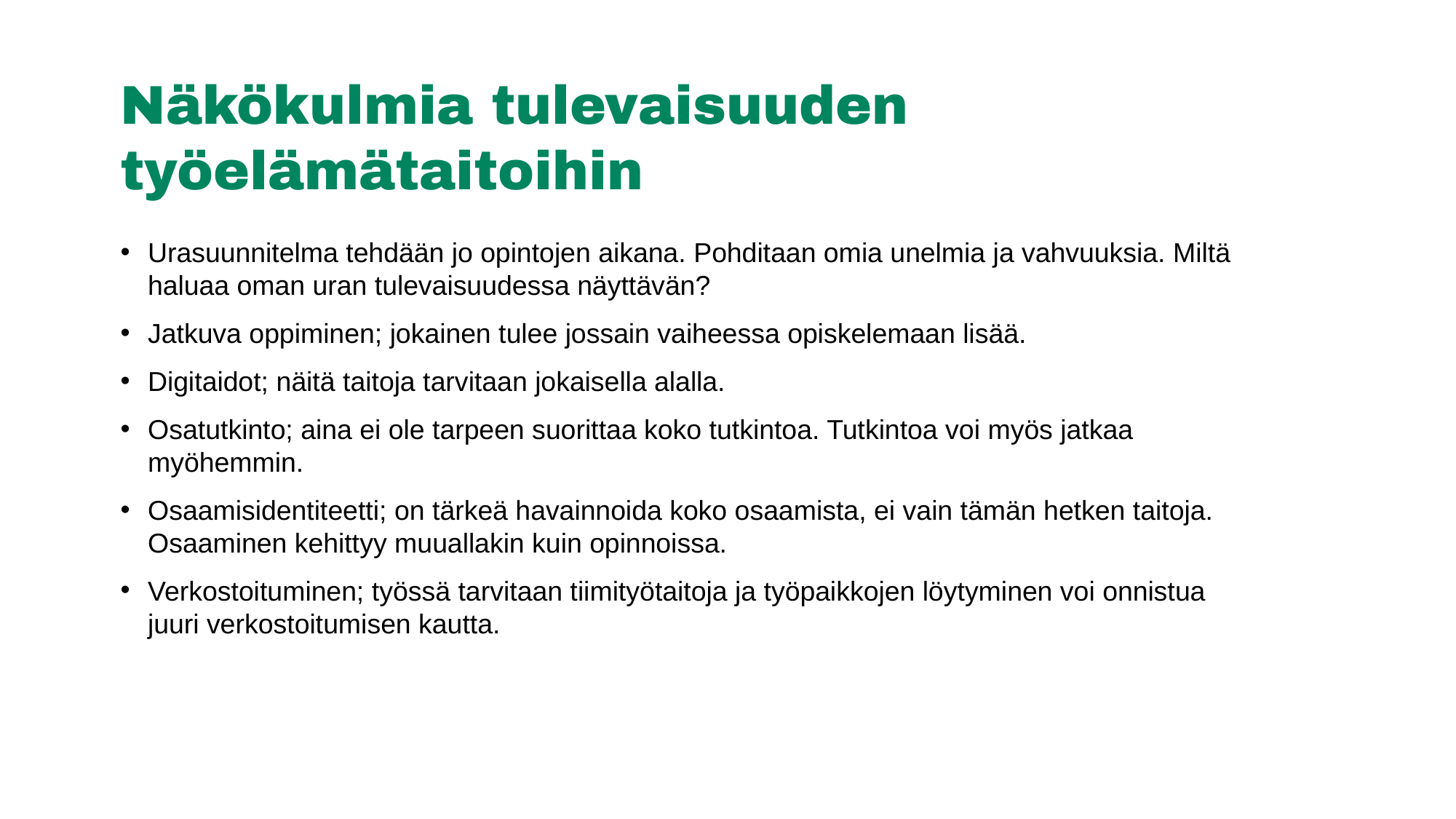

# Näkökulmia tulevaisuuden työelämätaitoihin
Urasuunnitelma tehdään jo opintojen aikana. Pohditaan omia unelmia ja vahvuuksia. Miltä haluaa oman uran tulevaisuudessa näyttävän?
Jatkuva oppiminen; jokainen tulee jossain vaiheessa opiskelemaan lisää.
Digitaidot; näitä taitoja tarvitaan jokaisella alalla.
Osatutkinto; aina ei ole tarpeen suorittaa koko tutkintoa. Tutkintoa voi myös jatkaa myöhemmin.
Osaamisidentiteetti; on tärkeä havainnoida koko osaamista, ei vain tämän hetken taitoja. Osaaminen kehittyy muuallakin kuin opinnoissa.
Verkostoituminen; työssä tarvitaan tiimityötaitoja ja työpaikkojen löytyminen voi onnistua juuri verkostoitumisen kautta.